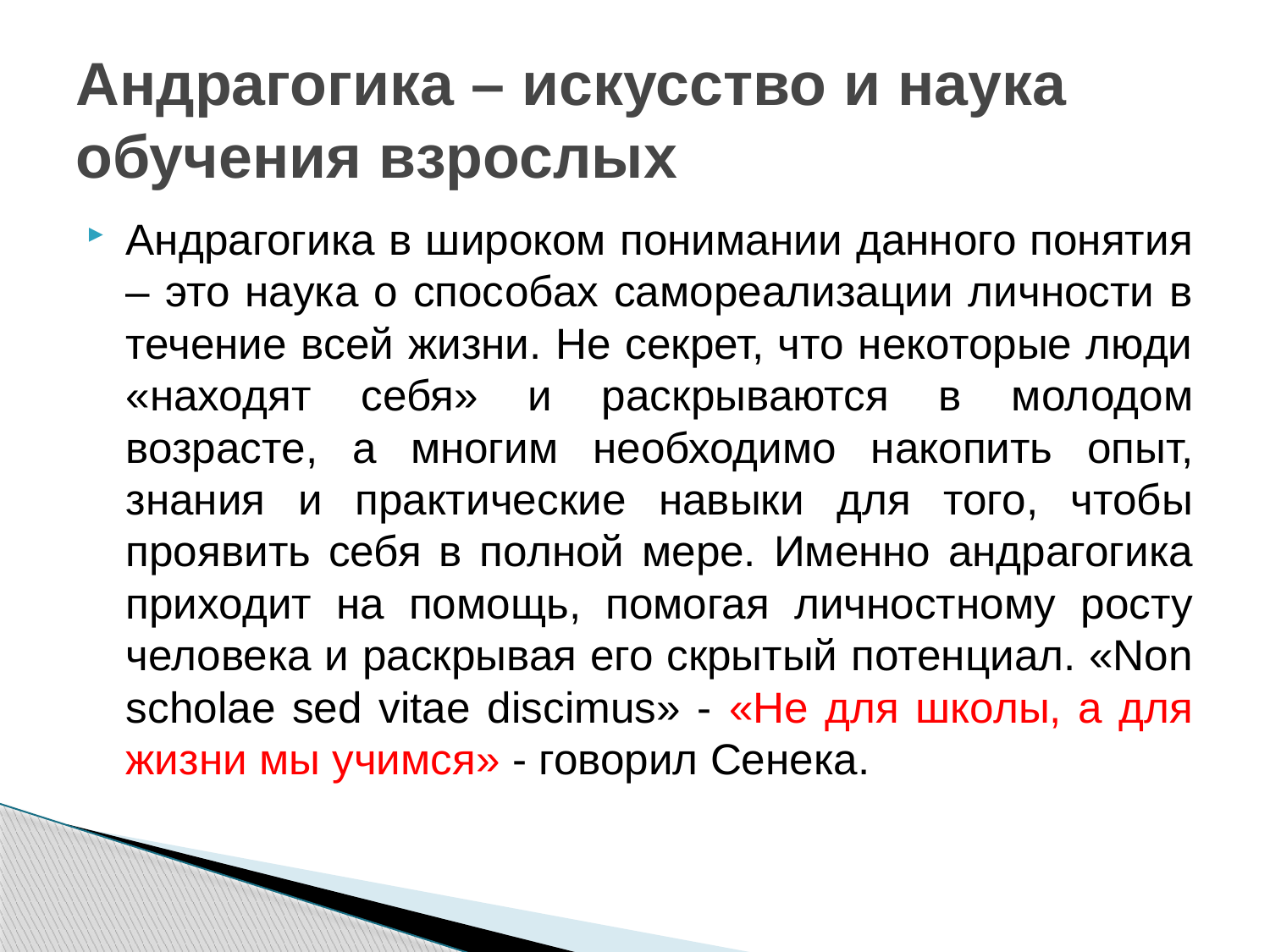

# Андрагогика – искусство и наука обучения взрослых
Андрагогика в широком понимании данного понятия – это наука о способах самореализации личности в течение всей жизни. Не секрет, что некоторые люди «находят себя» и раскрываются в молодом возрасте, а многим необходимо накопить опыт, знания и практические навыки для того, чтобы проявить себя в полной мере. Именно андрагогика приходит на помощь, помогая личностному росту человека и раскрывая его скрытый потенциал. «Non scholae sed vitae discimus» - «Не для школы, а для жизни мы учимся» - говорил Сенека.